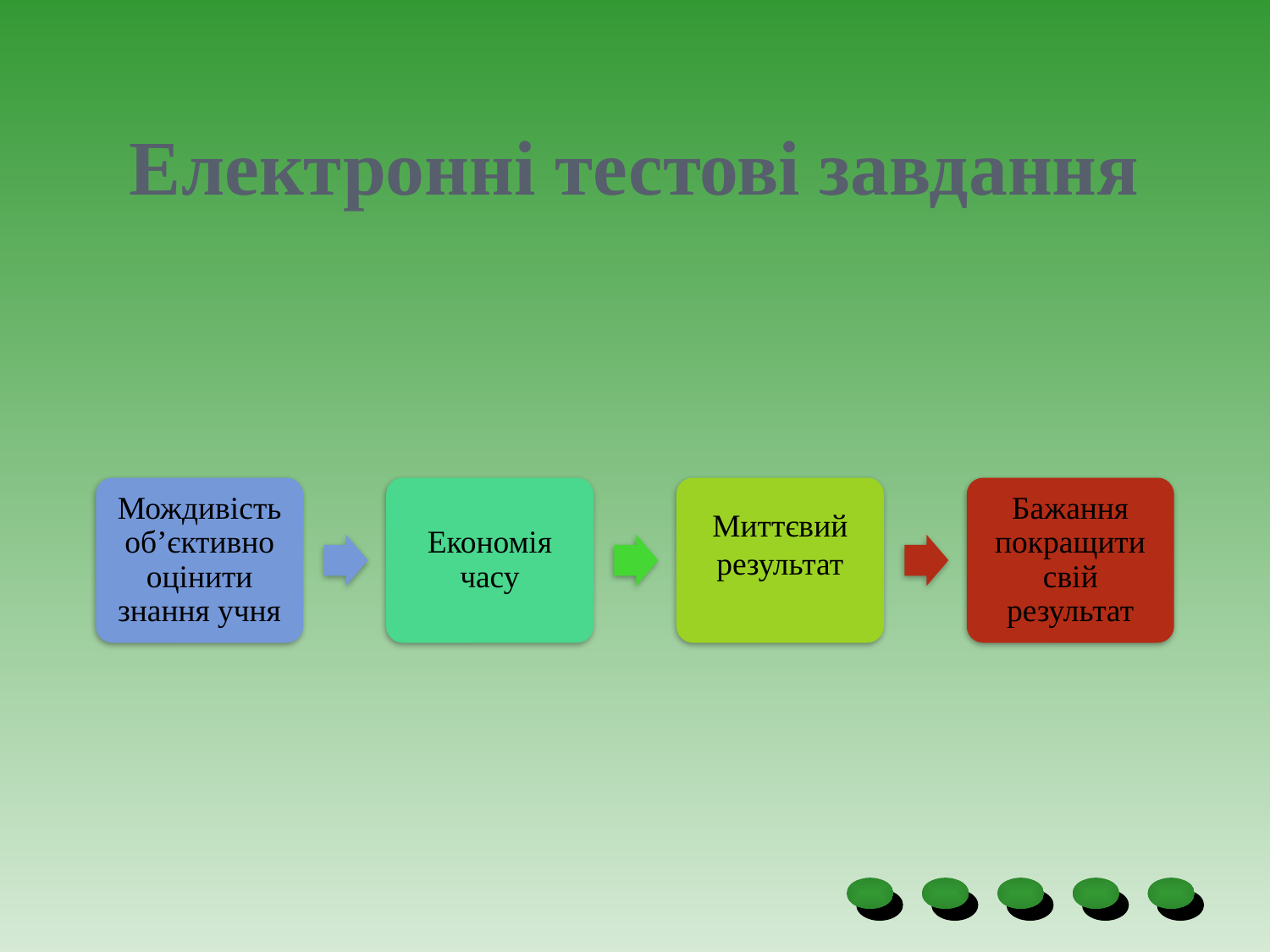

# Електронні тестові завдання
Мождивість об’єктивно оцінити знання учня

Економія часу

Миттєвий результат

Бажання покращити свій результат